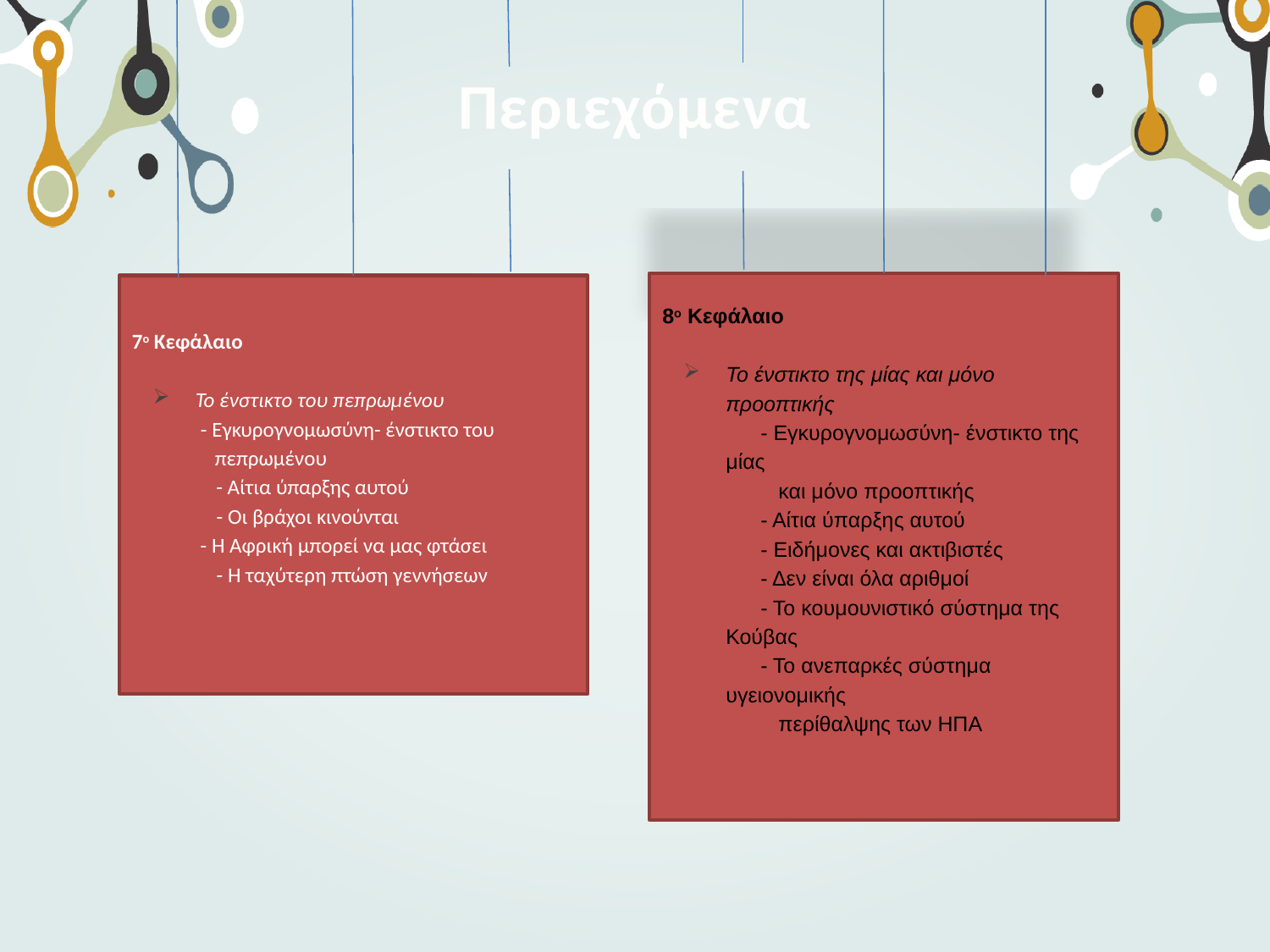

# Περιεχόμενα
8ο Κεφάλαιο

Το ένστικτο της μίας και μόνο προοπτικής
             - Εγκυρογνομωσύνη- ένστικτο της μίας
                και μόνο προοπτικής
             - Αίτια ύπαρξης αυτού
             - Ειδήμονες και ακτιβιστές
             - Δεν είναι όλα αριθμοί
             - Το κουμουνιστικό σύστημα της Κούβας
             - Το ανεπαρκές σύστημα υγειονομικής
                περίθαλψης των ΗΠΑ

7ο Κεφάλαιο

Το ένστικτο του πεπρωμένου
             - Εγκυρογνομωσύνη- ένστικτο του
                πεπρωμένου
             - Αίτια ύπαρξης αυτού
             - Οι βράχοι κινούνται
             - Η Αφρική μπορεί να μας φτάσει
             - Η ταχύτερη πτώση γεννήσεων